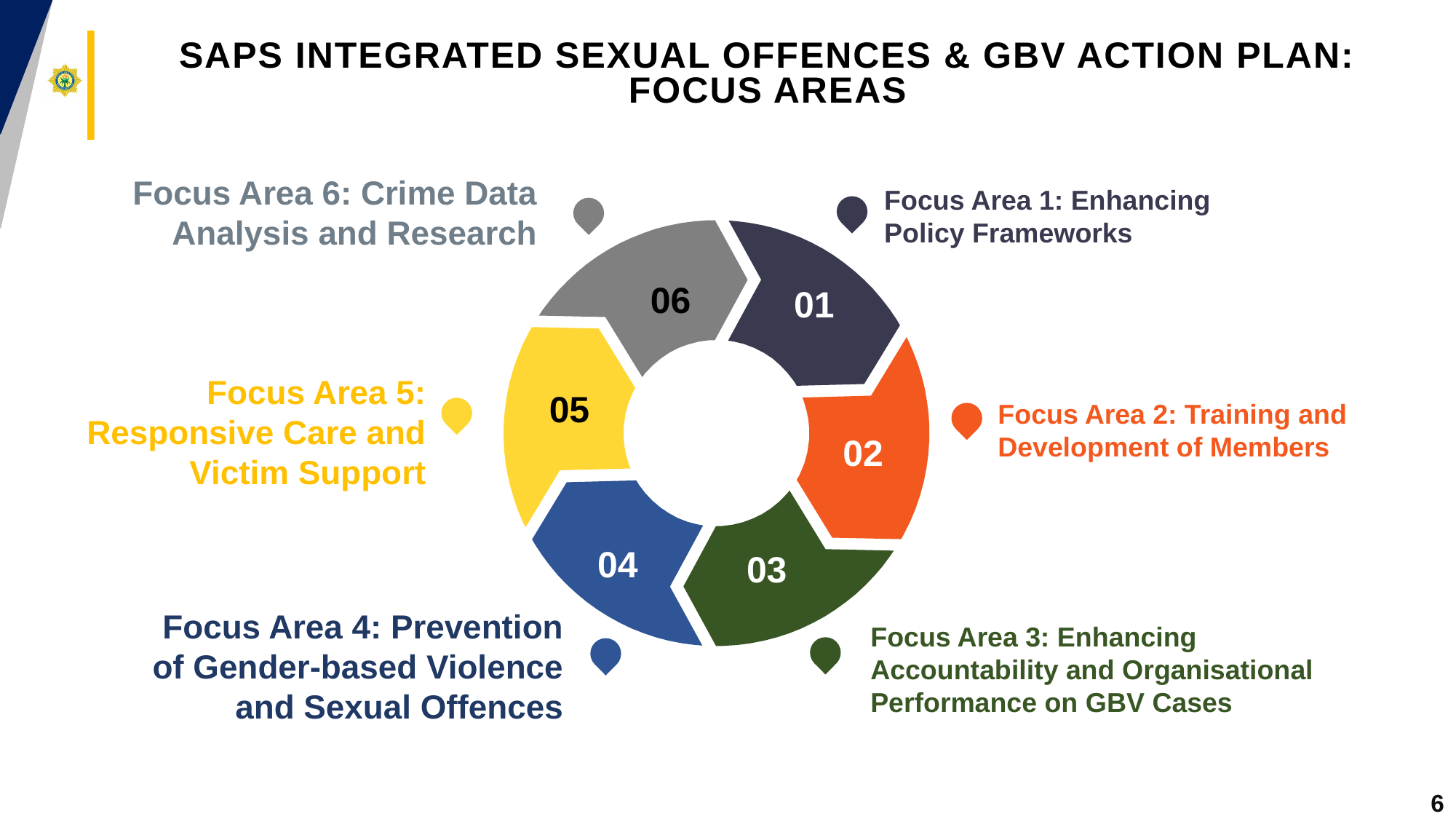

# Saps integrated sexual offences & GBV action plan: Focus areas
Focus Area 6: Crime Data Analysis and Research
Focus Area 1: Enhancing Policy Frameworks

06

01
05

02
04

03
Focus Area 5: Responsive Care and Victim Support
Focus Area 2: Training and Development of Members

Focus Area 4: Prevention of Gender-based Violence and Sexual Offences
Focus Area 3: Enhancing Accountability and Organisational Performance on GBV Cases

6